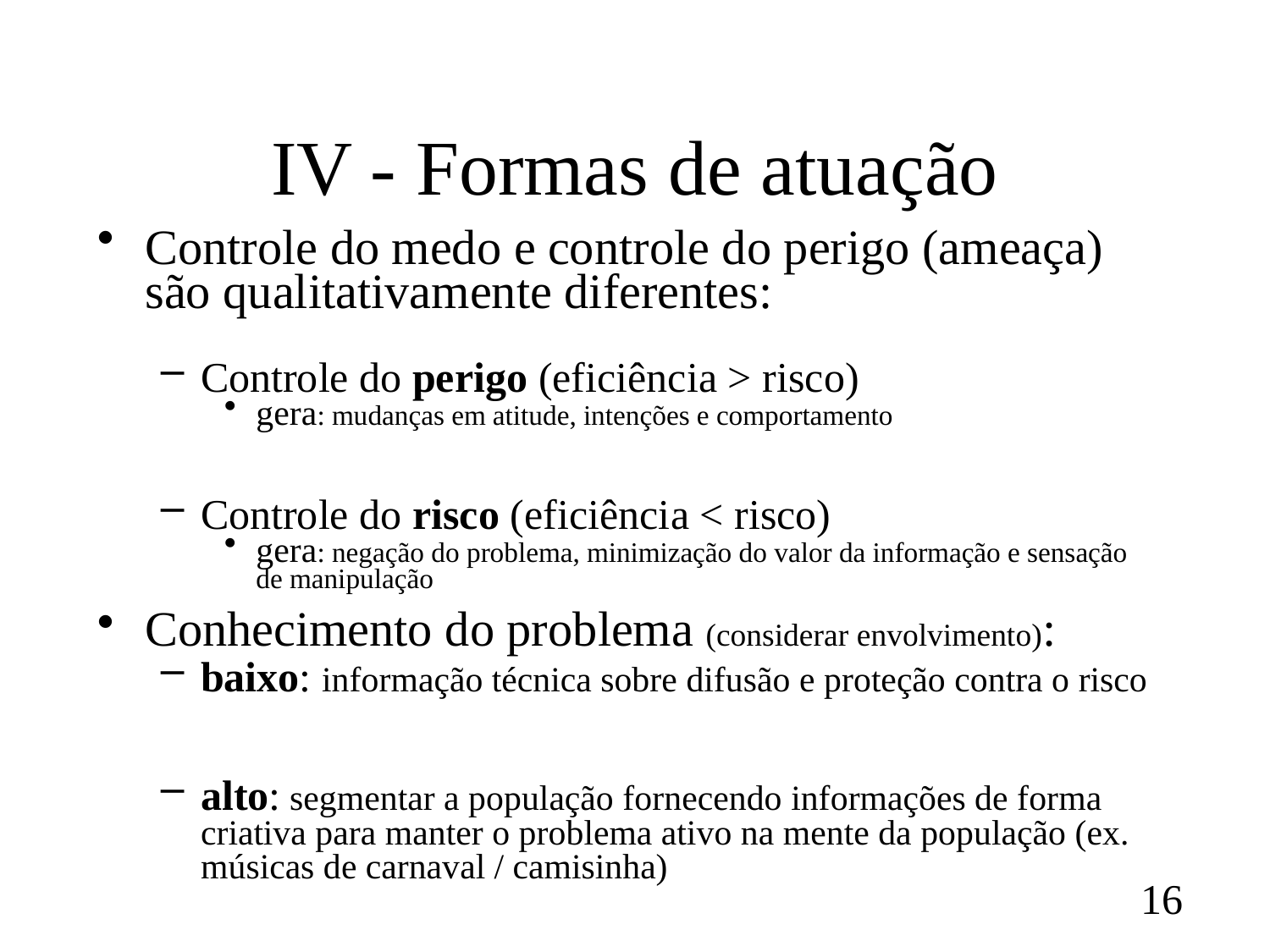

# IV - Formas de atuação
Controle do medo e controle do perigo (ameaça) são qualitativamente diferentes:

Controle do perigo (eficiência > risco)
gera: mudanças em atitude, intenções e comportamento

Controle do risco (eficiência < risco)
gera: negação do problema, minimização do valor da informação e sensação de manipulação
Conhecimento do problema (considerar envolvimento):
baixo: informação técnica sobre difusão e proteção contra o risco

alto: segmentar a população fornecendo informações de forma criativa para manter o problema ativo na mente da população (ex. músicas de carnaval / camisinha)